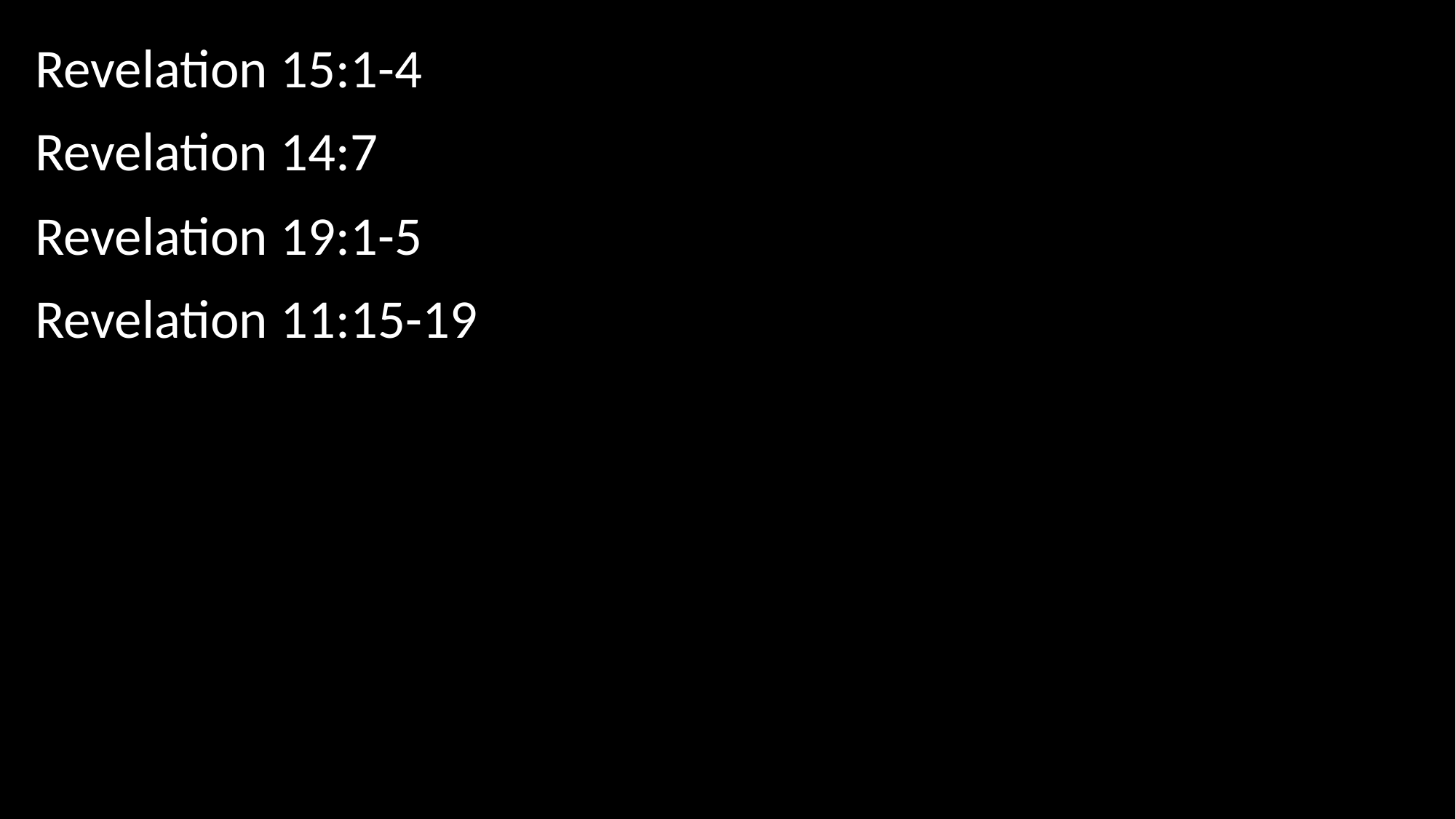

Revelation 15:1-4
Revelation 14:7
Revelation 19:1-5
Revelation 11:15-19